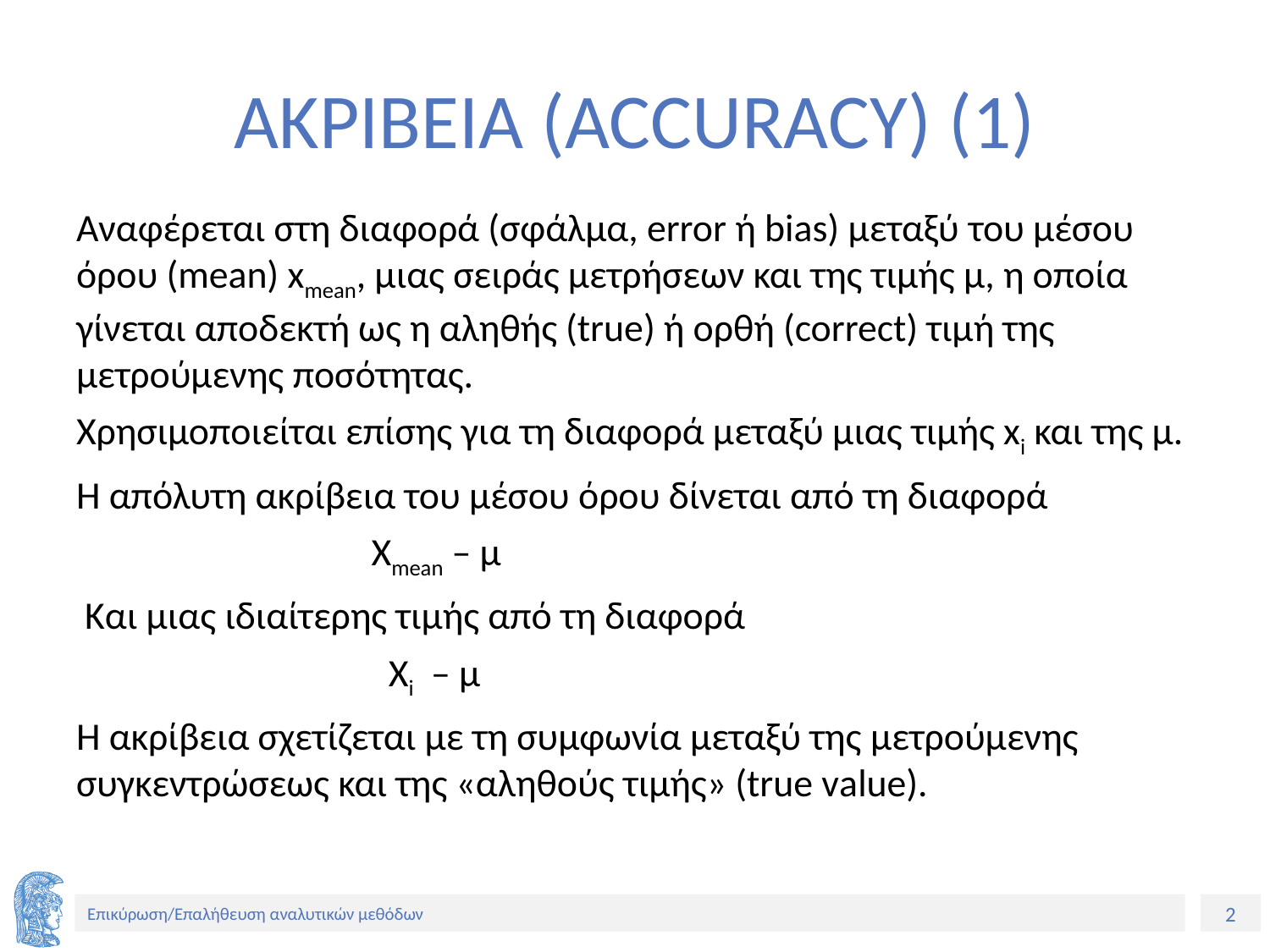

# ΑΚΡΙΒΕΙΑ (ACCURACY) (1)
Αναφέρεται στη διαφορά (σφάλμα, error ή bias) μεταξύ του μέσου όρου (mean) xmean, μιας σειράς μετρήσεων και της τιμής μ, η οποία γίνεται αποδεκτή ως η αληθής (true) ή ορθή (correct) τιμή της μετρούμενης ποσότητας.
Χρησιμοποιείται επίσης για τη διαφορά μεταξύ μιας τιμής xi και της μ.
Η απόλυτη ακρίβεια του μέσου όρου δίνεται από τη διαφορά
                                  Xmean – μ
 Και μιας ιδιαίτερης τιμής από τη διαφορά
                                    Xi  – μ
Η ακρίβεια σχετίζεται με τη συμφωνία μεταξύ της μετρούμενης συγκεντρώσεως και της «αληθούς τιμής» (true value).